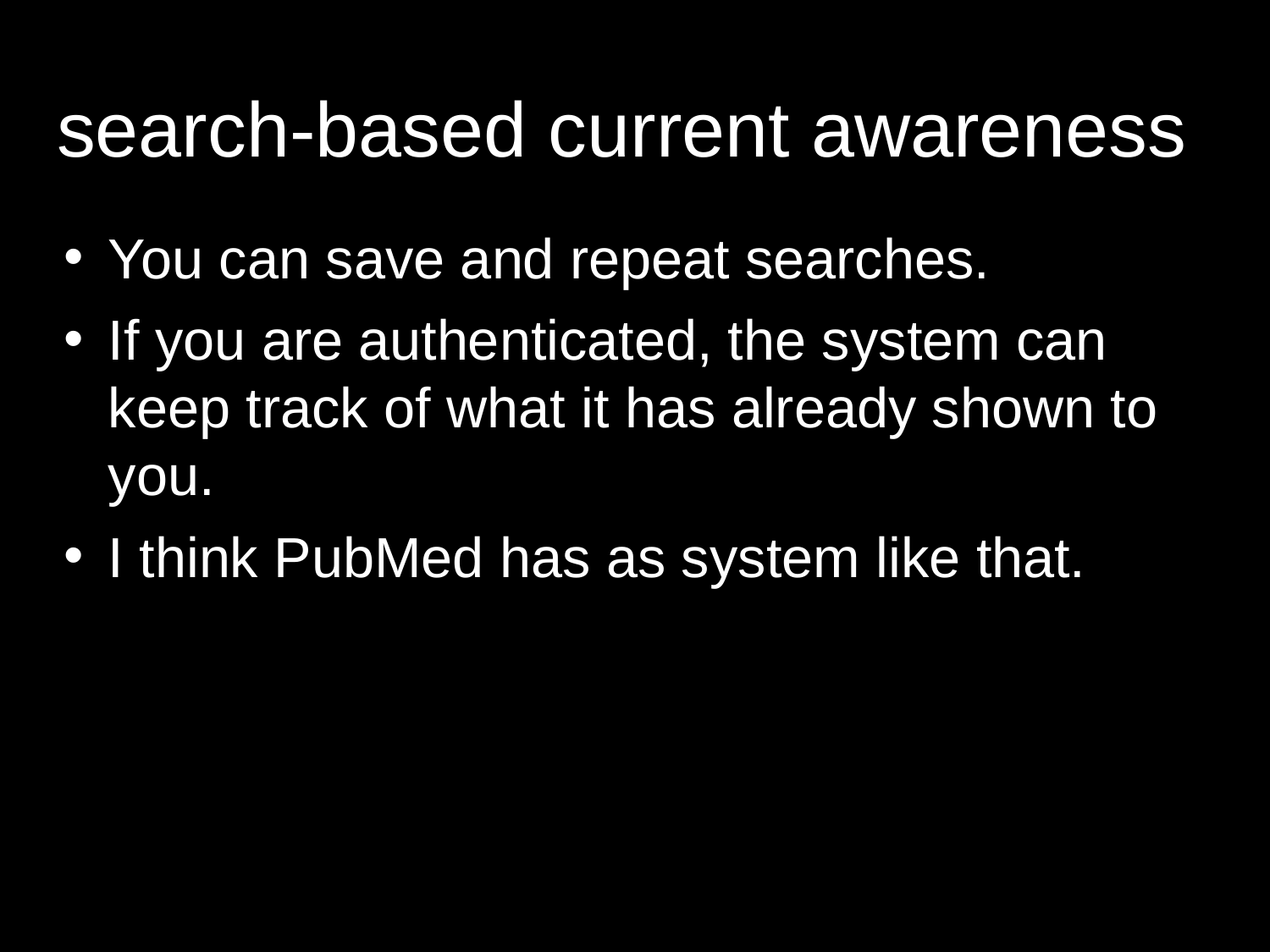

# search-based current awareness
You can save and repeat searches.
If you are authenticated, the system can keep track of what it has already shown to you.
I think PubMed has as system like that.